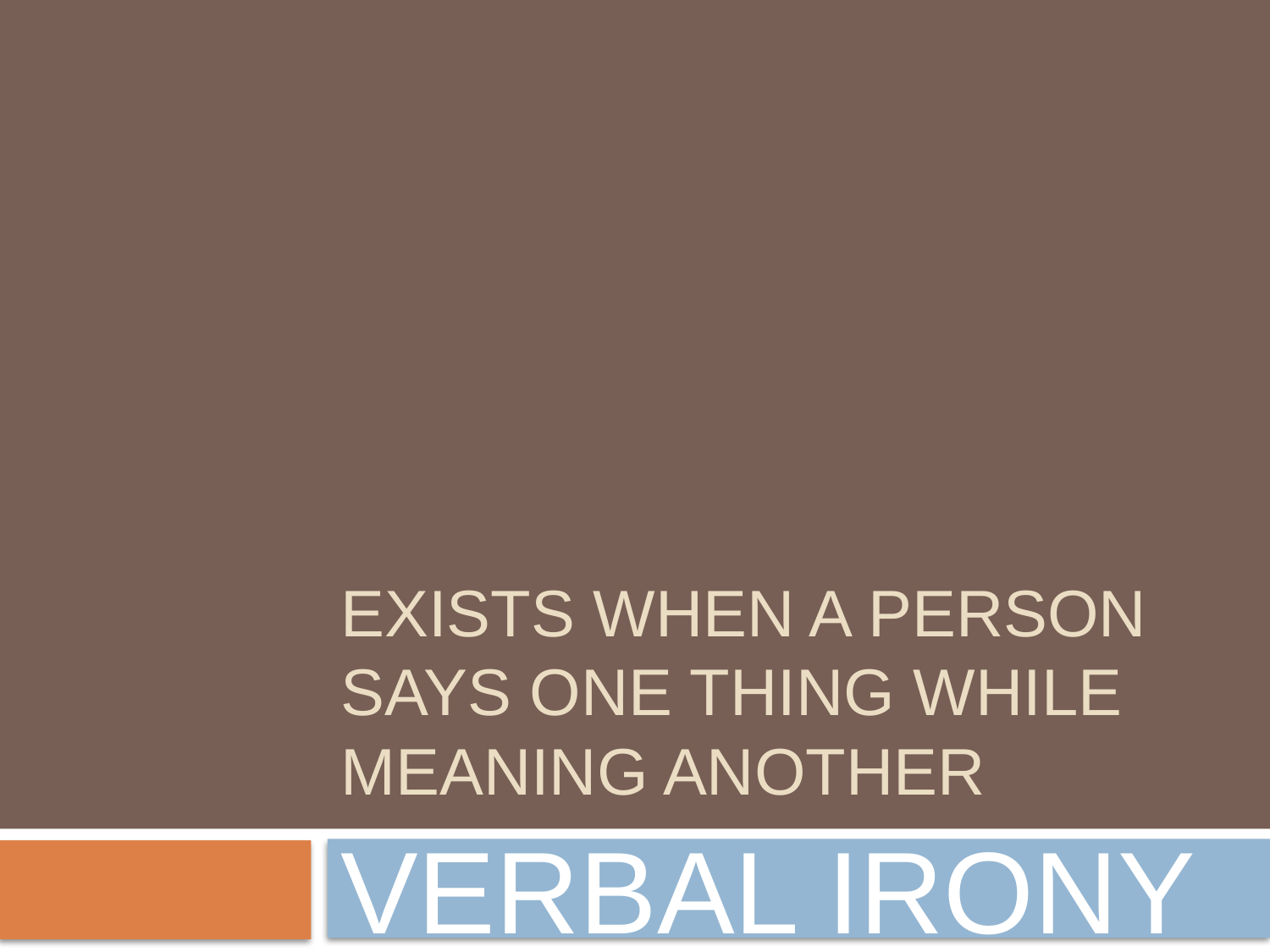

# EXISTS WHEN A PERSON SAYS ONE THING WHILE MEANING ANOTHER
VERBAL IRONY